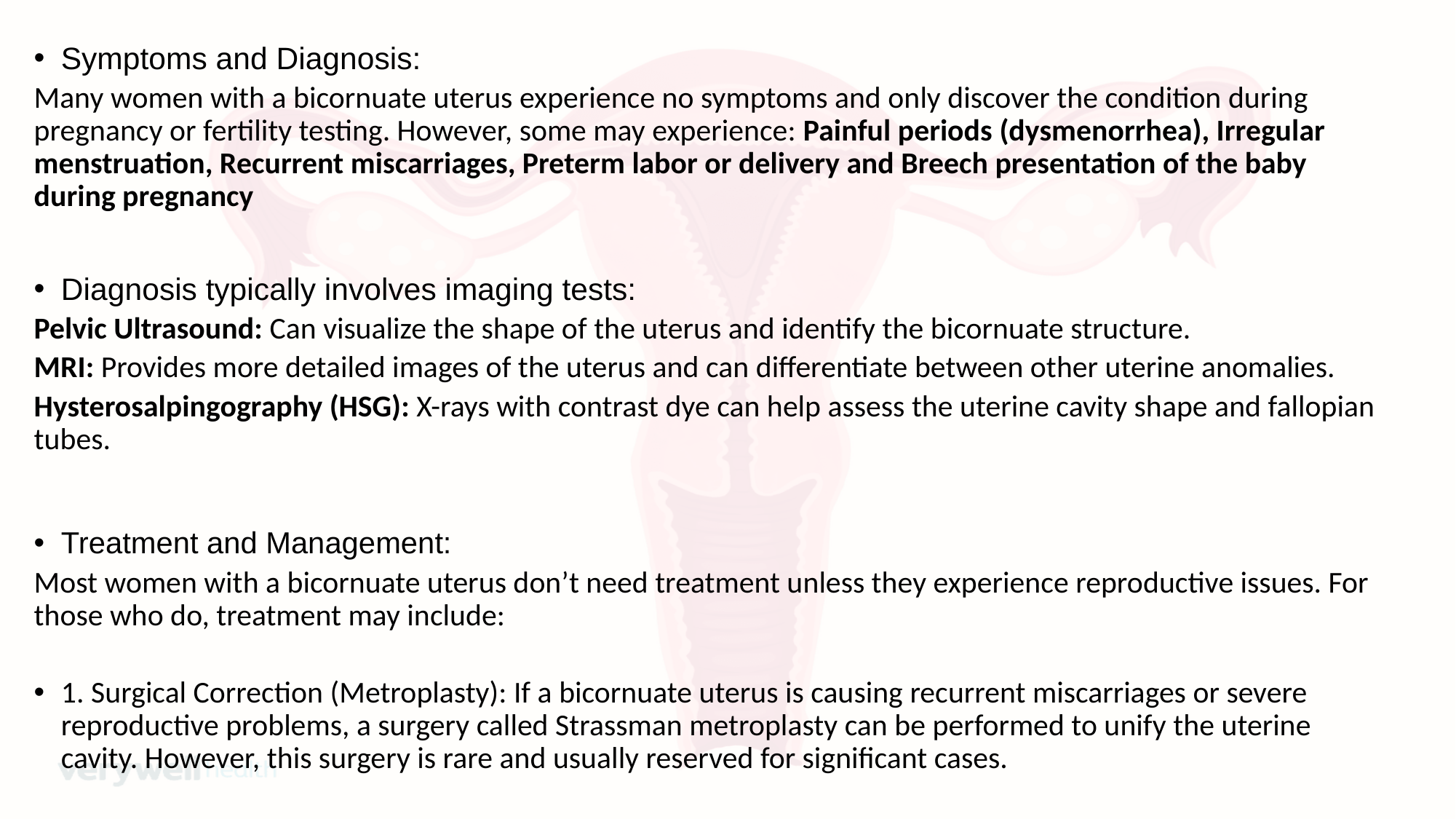

Symptoms and Diagnosis:
Many women with a bicornuate uterus experience no symptoms and only discover the condition during pregnancy or fertility testing. However, some may experience: Painful periods (dysmenorrhea), Irregular menstruation, Recurrent miscarriages, Preterm labor or delivery and Breech presentation of the baby during pregnancy

Diagnosis typically involves imaging tests:
Pelvic Ultrasound: Can visualize the shape of the uterus and identify the bicornuate structure.
MRI: Provides more detailed images of the uterus and can differentiate between other uterine anomalies.
Hysterosalpingography (HSG): X-rays with contrast dye can help assess the uterine cavity shape and fallopian tubes.

Treatment and Management:
Most women with a bicornuate uterus don’t need treatment unless they experience reproductive issues. For those who do, treatment may include:

1. Surgical Correction (Metroplasty): If a bicornuate uterus is causing recurrent miscarriages or severe reproductive problems, a surgery called Strassman metroplasty can be performed to unify the uterine cavity. However, this surgery is rare and usually reserved for significant cases.